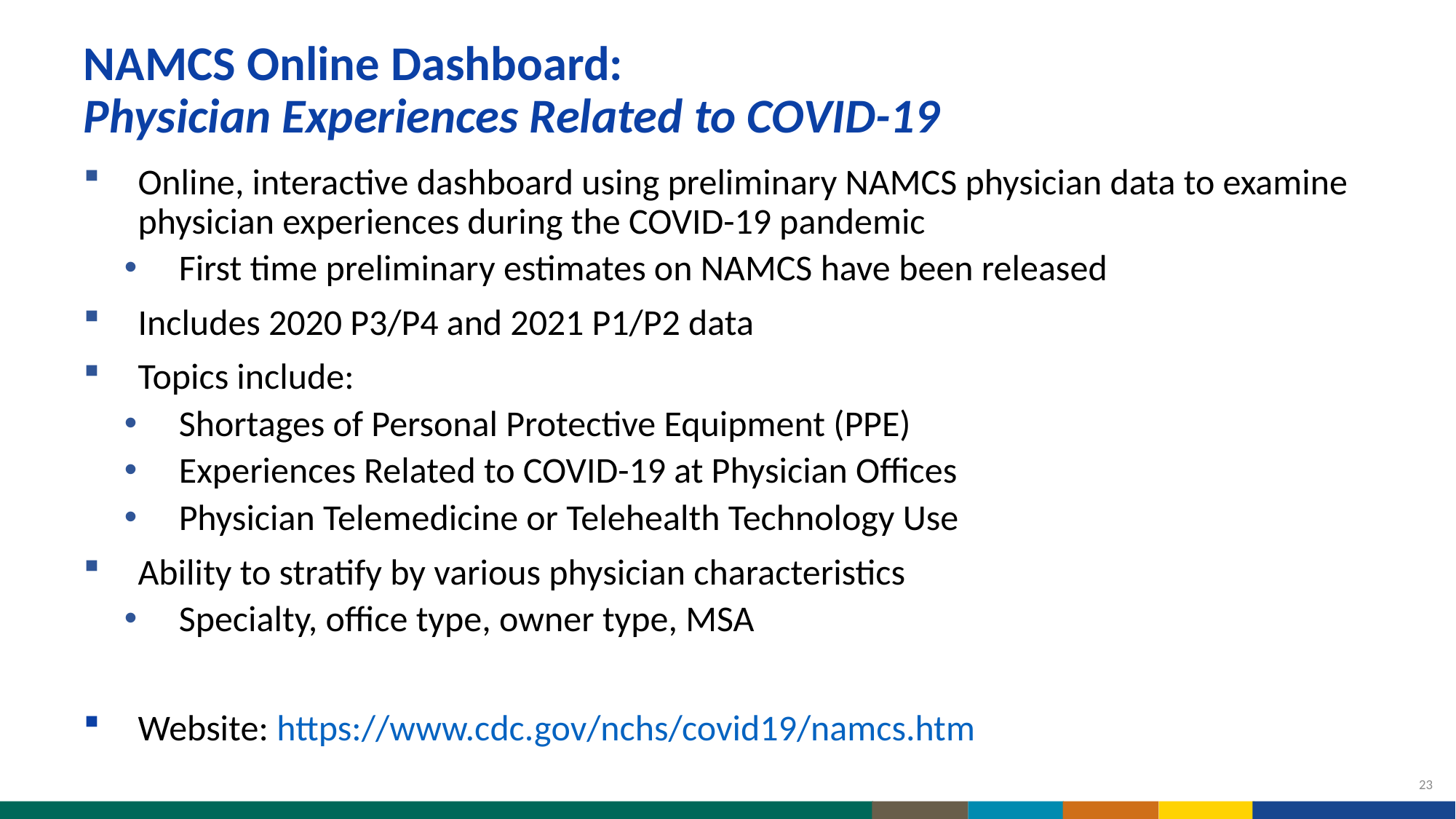

NAMCS Online Dashboard:
Physician Experiences Related to COVID-19

Online, interactive dashboard using preliminary NAMCS physician data to examine physician experiences during the COVID-19 pandemic
First time preliminary estimates on NAMCS have been released
Includes 2020 P3/P4 and 2021 P1/P2 data
Topics include:
Shortages of Personal Protective Equipment (PPE)
Experiences Related to COVID-19 at Physician Offices
Physician Telemedicine or Telehealth Technology Use
Ability to stratify by various physician characteristics
Specialty, office type, owner type, MSA

Website: https://www.cdc.gov/nchs/covid19/namcs.htm

23